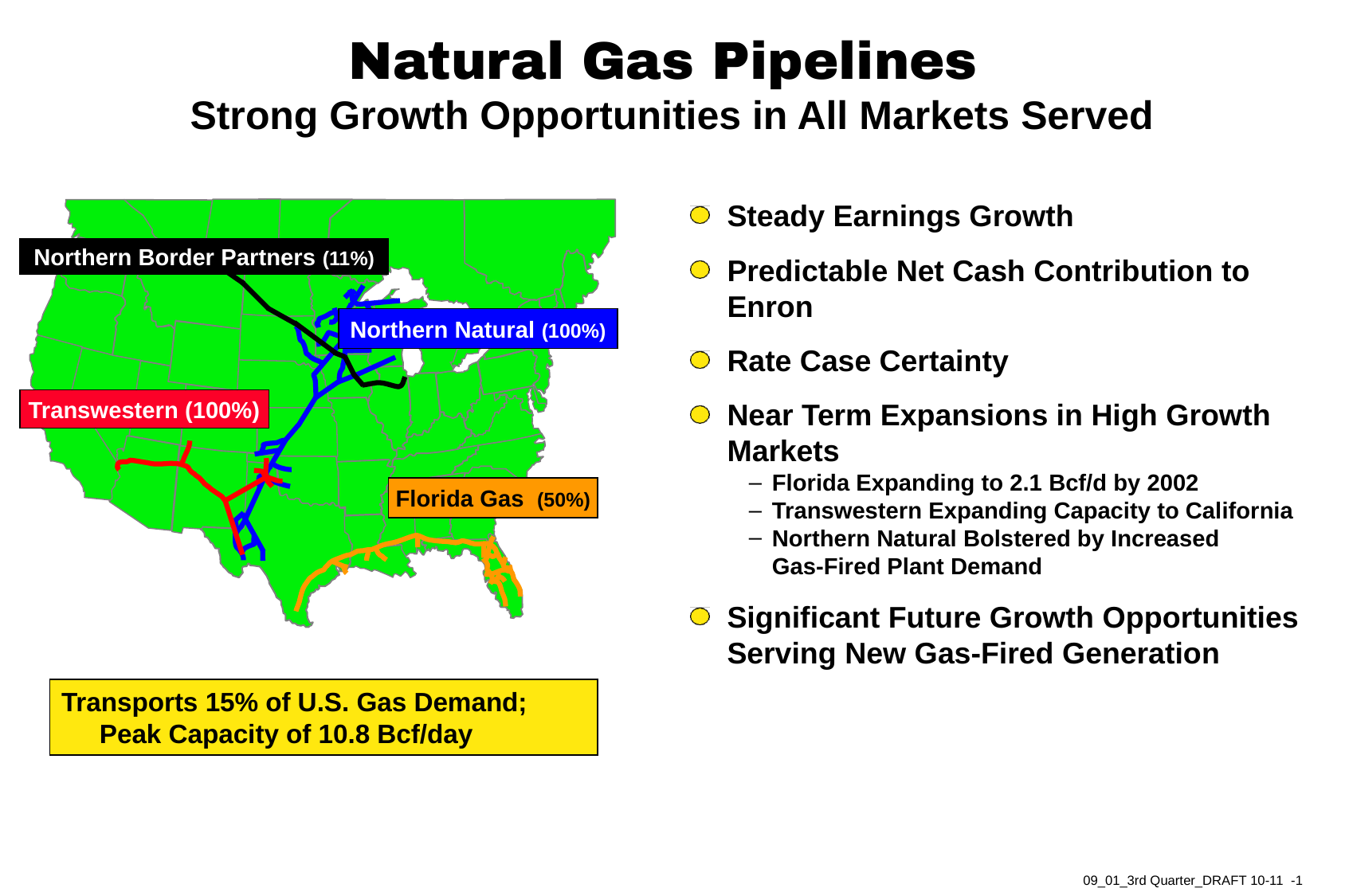

1
Natural Gas Pipelines
Strong Growth Opportunities in All Markets Served
Steady Earnings Growth
Predictable Net Cash Contribution to Enron
Rate Case Certainty
Near Term Expansions in High Growth Markets
Florida Expanding to 2.1 Bcf/d by 2002
Transwestern Expanding Capacity to California
Northern Natural Bolstered by Increased      Gas-Fired Plant Demand
Significant Future Growth Opportunities Serving New Gas-Fired Generation

Northern Border Partners (11%)
Northern Natural (100%)
Transwestern (100%)
Florida Gas  (50%)
Transports 15% of U.S. Gas Demand; Peak Capacity of 10.8 Bcf/day